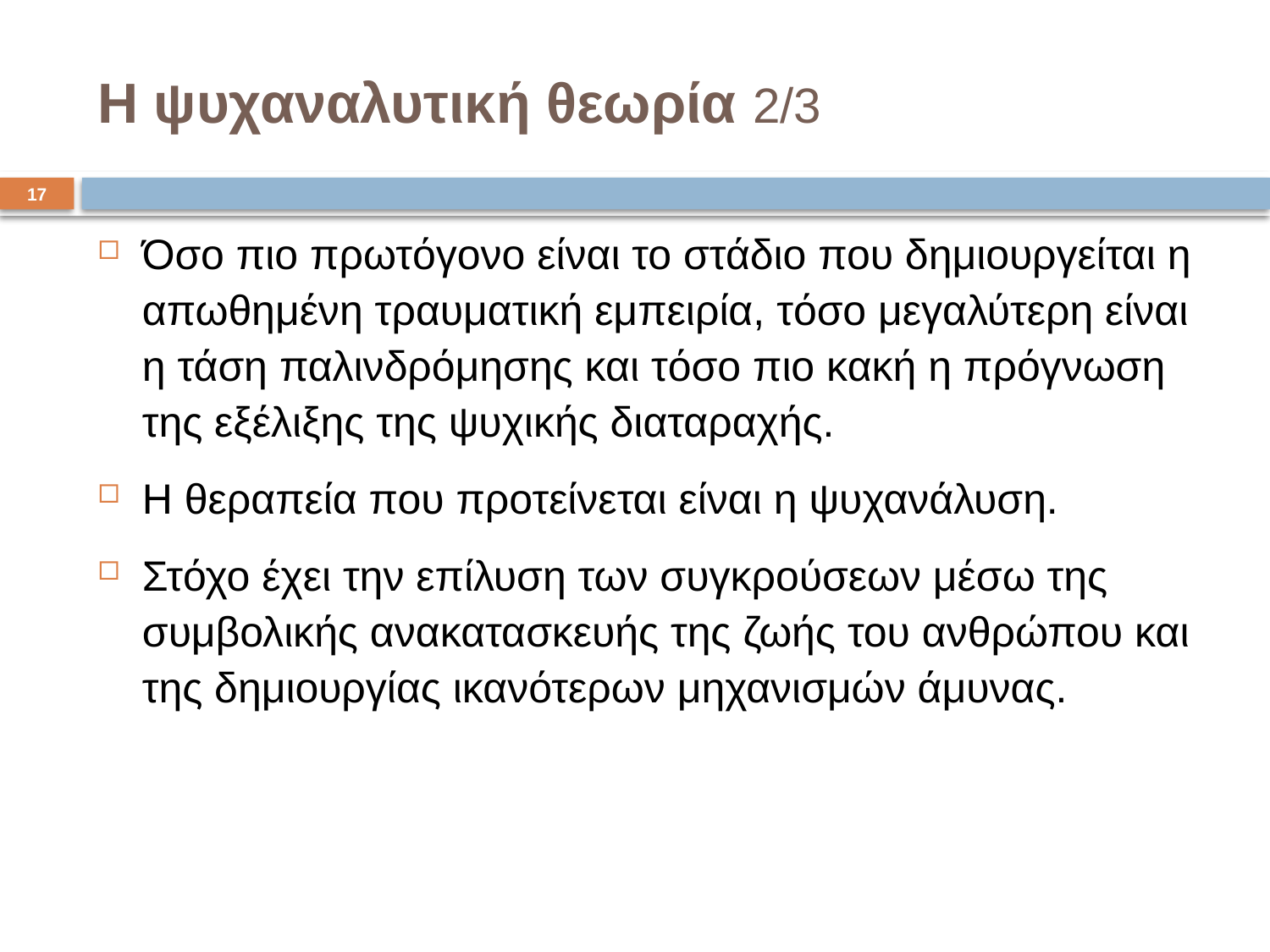

# Η ψυχαναλυτική θεωρία 2/3
17
Όσο πιο πρωτόγονο είναι το στάδιο που δημιουργείται η απωθημένη τραυματική εμπειρία, τόσο μεγαλύτερη είναι η τάση παλινδρόμησης και τόσο πιο κακή η πρόγνωση της εξέλιξης της ψυχικής διαταραχής.
Η θεραπεία που προτείνεται είναι η ψυχανάλυση.
Στόχο έχει την επίλυση των συγκρούσεων μέσω της συμβολικής ανακατασκευής της ζωής του ανθρώπου και της δημιουργίας ικανότερων μηχανισμών άμυνας.